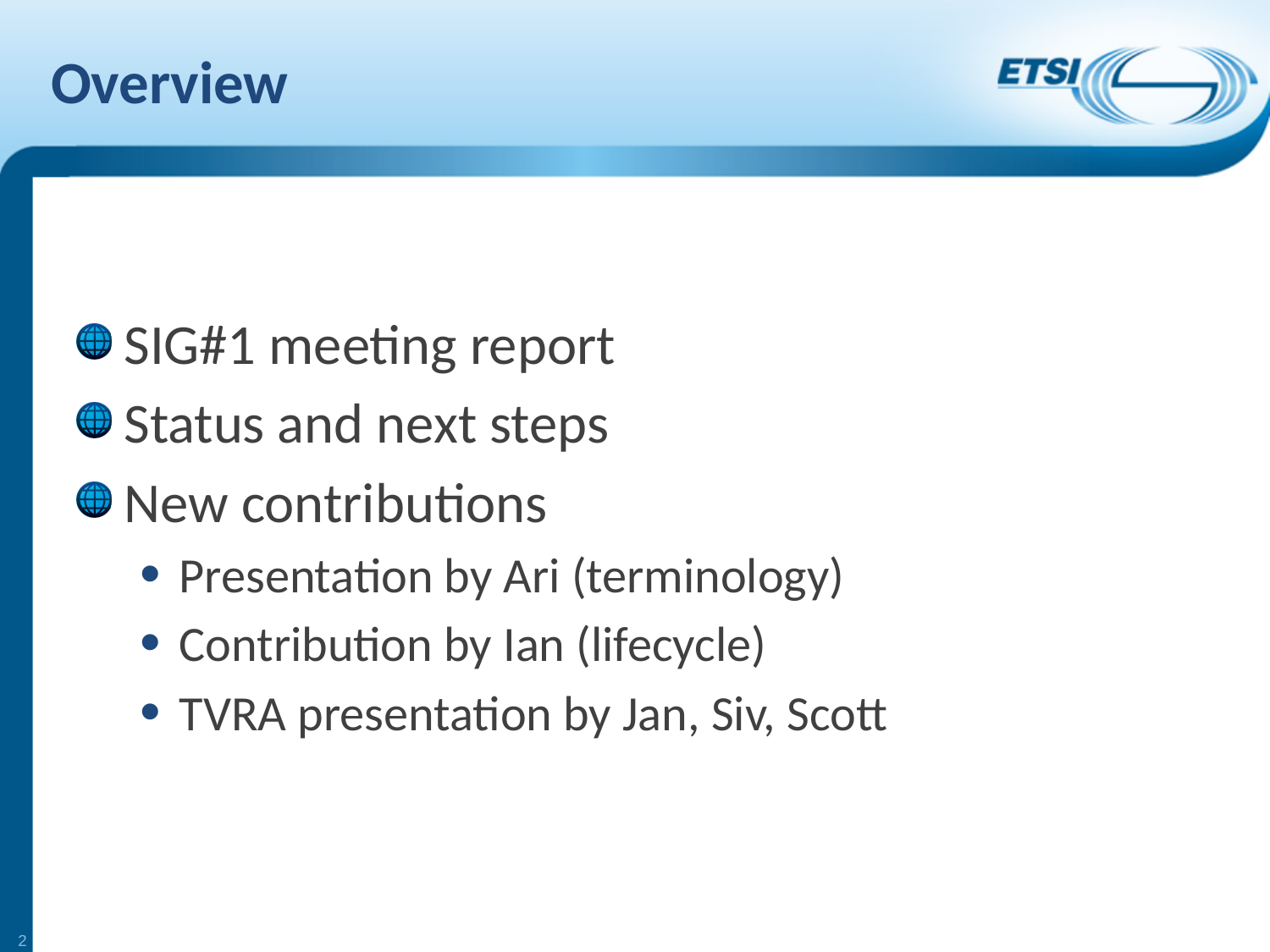

# Overview

SIG#1 meeting report
Status and next steps
New contributions
Presentation by Ari (terminology)
Contribution by Ian (lifecycle)
TVRA presentation by Jan, Siv, Scott

2